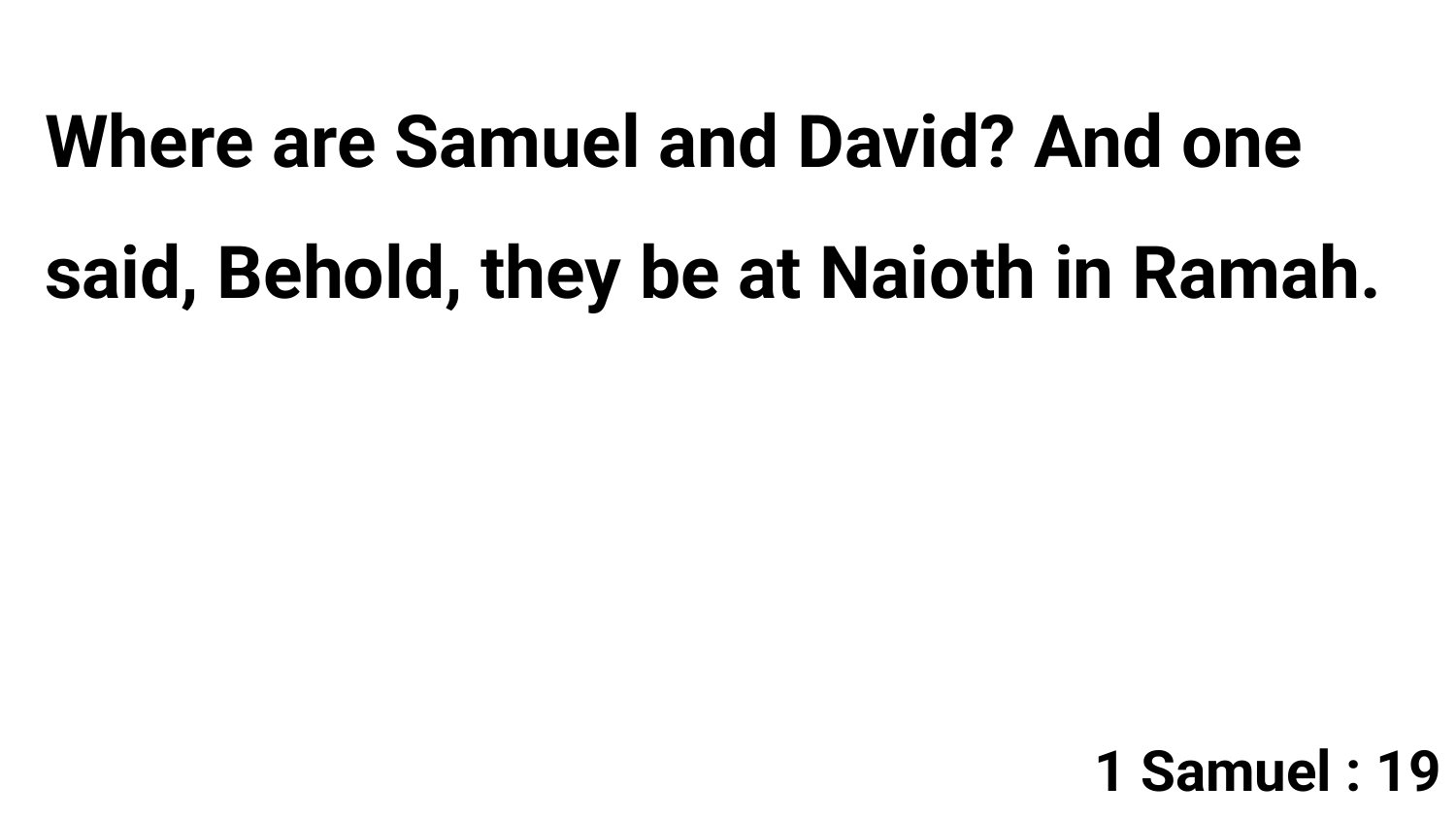

Where are Samuel and David? And one said, Behold, they be at Naioth in Ramah.
1 Samuel : 19